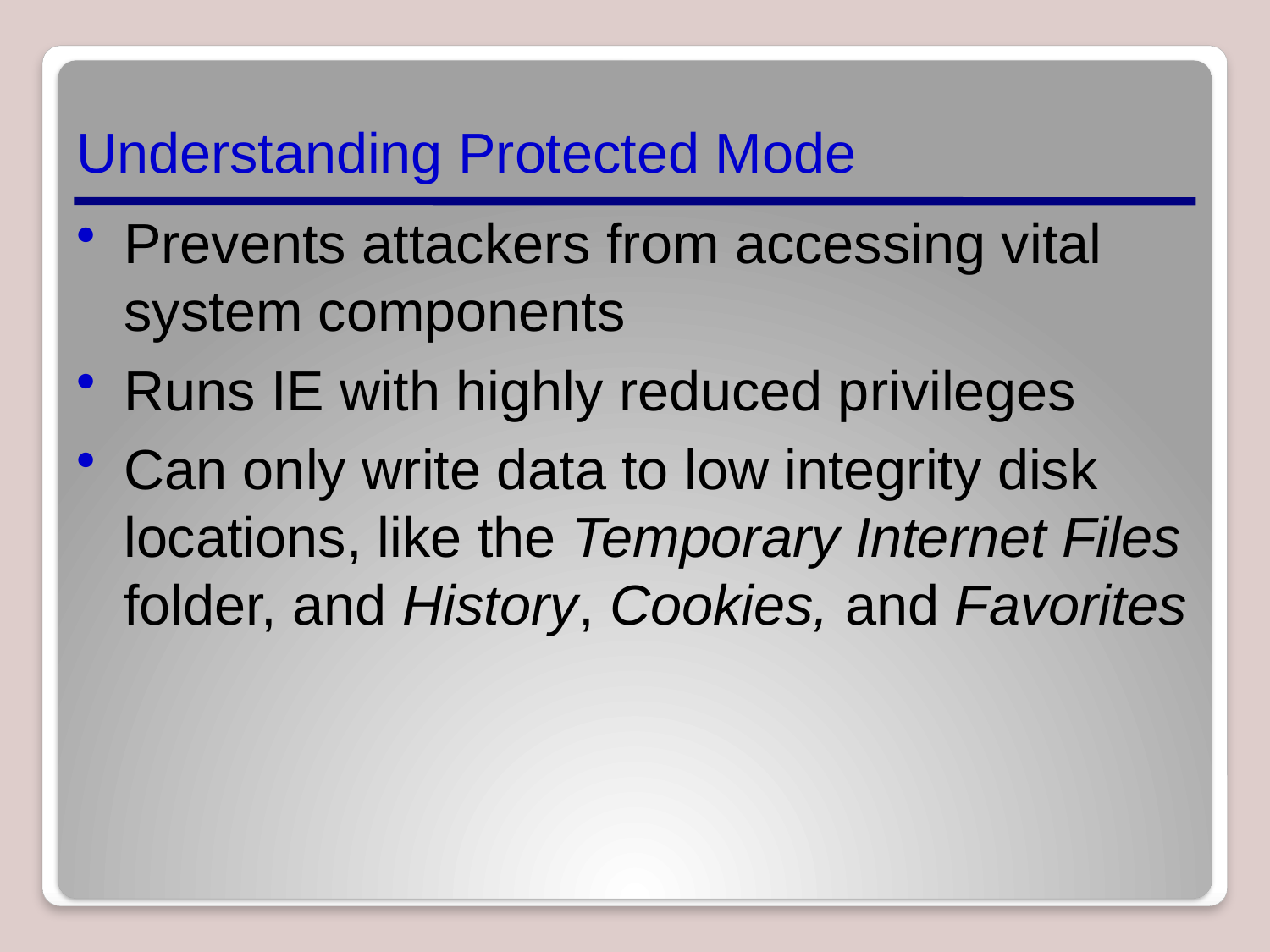

# Understanding Protected Mode
Prevents attackers from accessing vital system components
Runs IE with highly reduced privileges
Can only write data to low integrity disk locations, like the Temporary Internet Files folder, and History, Cookies, and Favorites